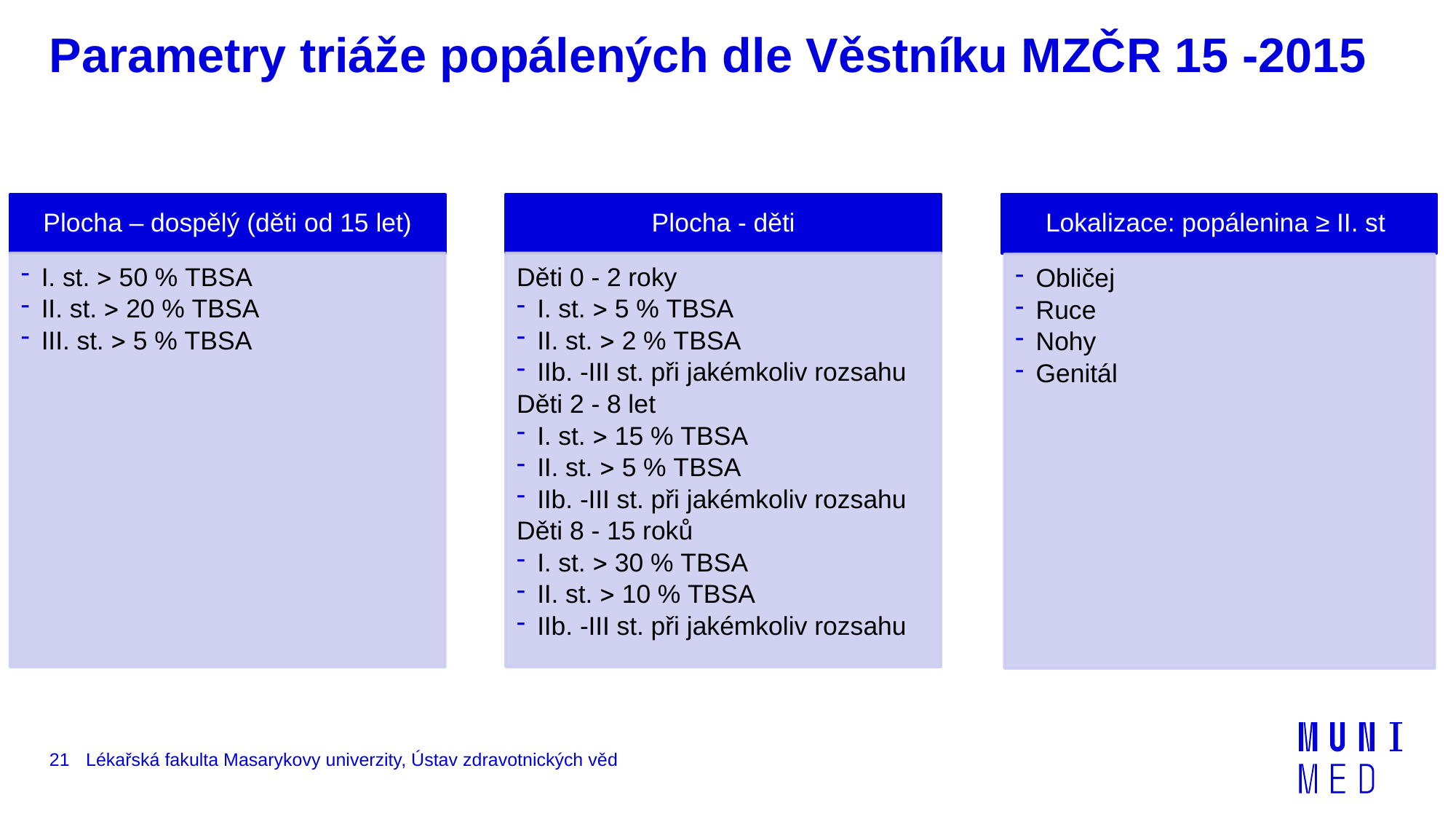

# Parametry triáže popálených dle Věstníku MZČR 15 -2015
Plocha – dospělý (děti od 15 let)
I. st. > 50 % TBSA
II. st. > 20 % TBSA
III. st. > 5 % TBSA
Plocha - děti
Děti 0 - 2 roky
I. st. > 5 % TBSA
II. st. > 2 % TBSA
IIb. -III st. při jakémkoliv rozsahu
Děti 2 - 8 let
I. st. > 15 % TBSA
II. st. > 5 % TBSA
IIb. -III st. při jakémkoliv rozsahu
Děti 8 - 15 roků
I. st. > 30 % TBSA
II. st. > 10 % TBSA
IIb. -III st. při jakémkoliv rozsahu
Lokalizace: popálenina ≥ II. st
Obličej
Ruce
Nohy
Genitál
21
Lékařská fakulta Masarykovy univerzity, Ústav zdravotnických věd